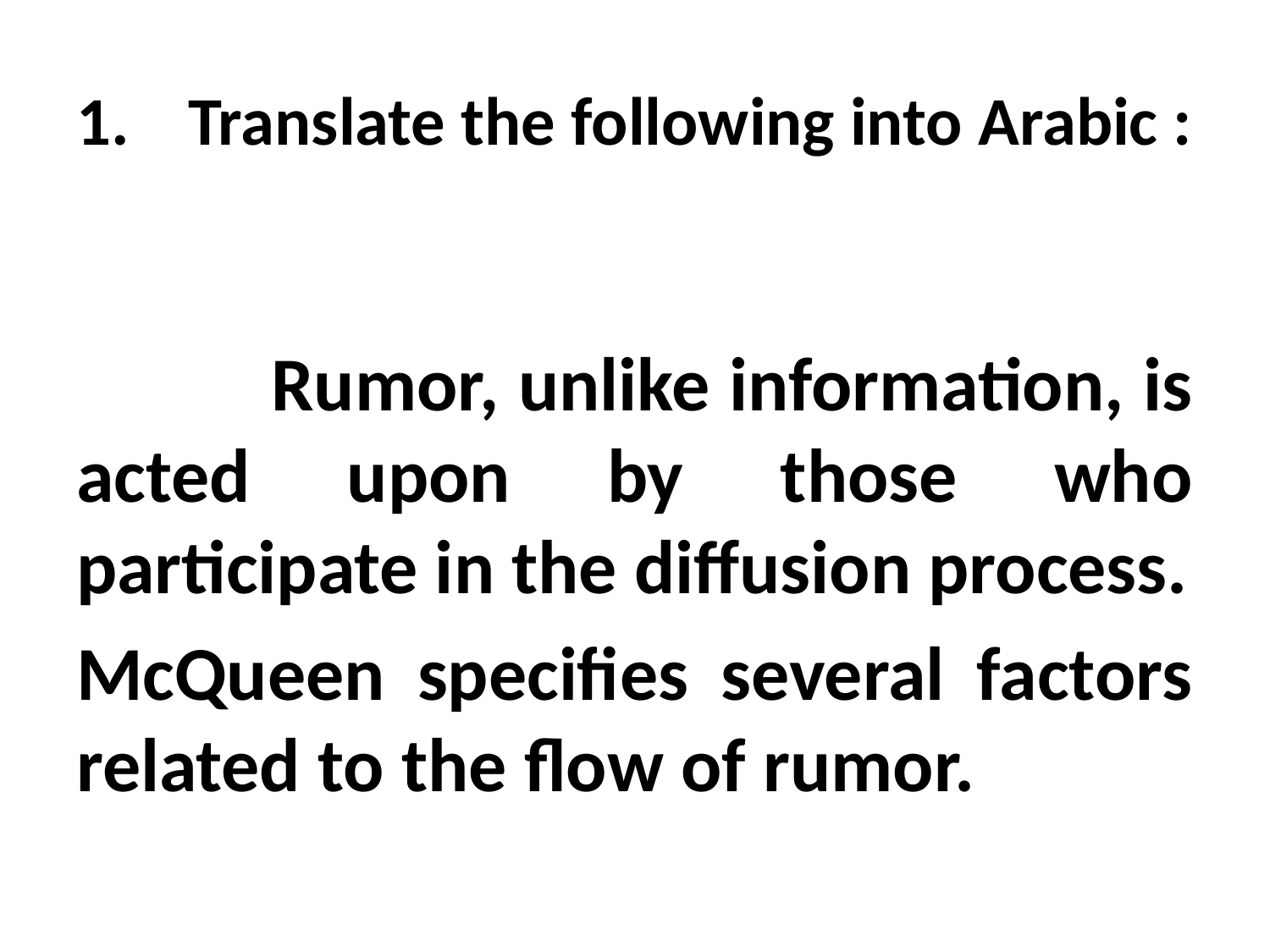

# 1.	Translate the following into Arabic :

          Rumor, unlike information, is acted upon by those who participate in the diffusion process.
McQueen specifies several factors related to the flow of rumor.